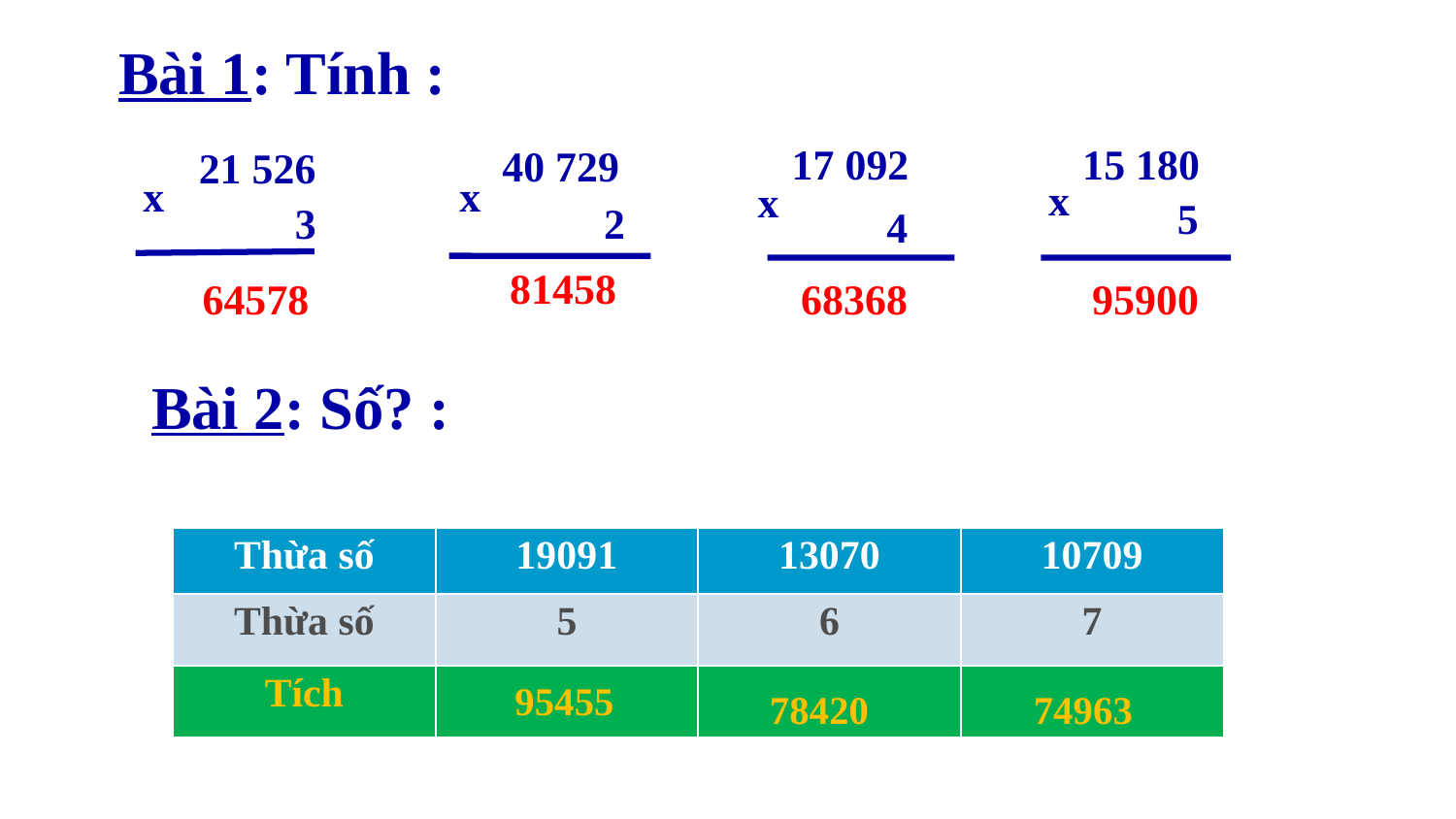

Bài 1: Tính :
17 092
15 180
40 729
21 526
x
x
x
x
 5
 3
 2
 4

81458

64578
68368
95900
Bài 2: Số? :
| Thừa số | 19091 | 13070 | 10709 |
| --- | --- | --- | --- |
| Thừa số | 5 | 6 | 7 |
| Tích |  |  |  |
95455
78420
74963